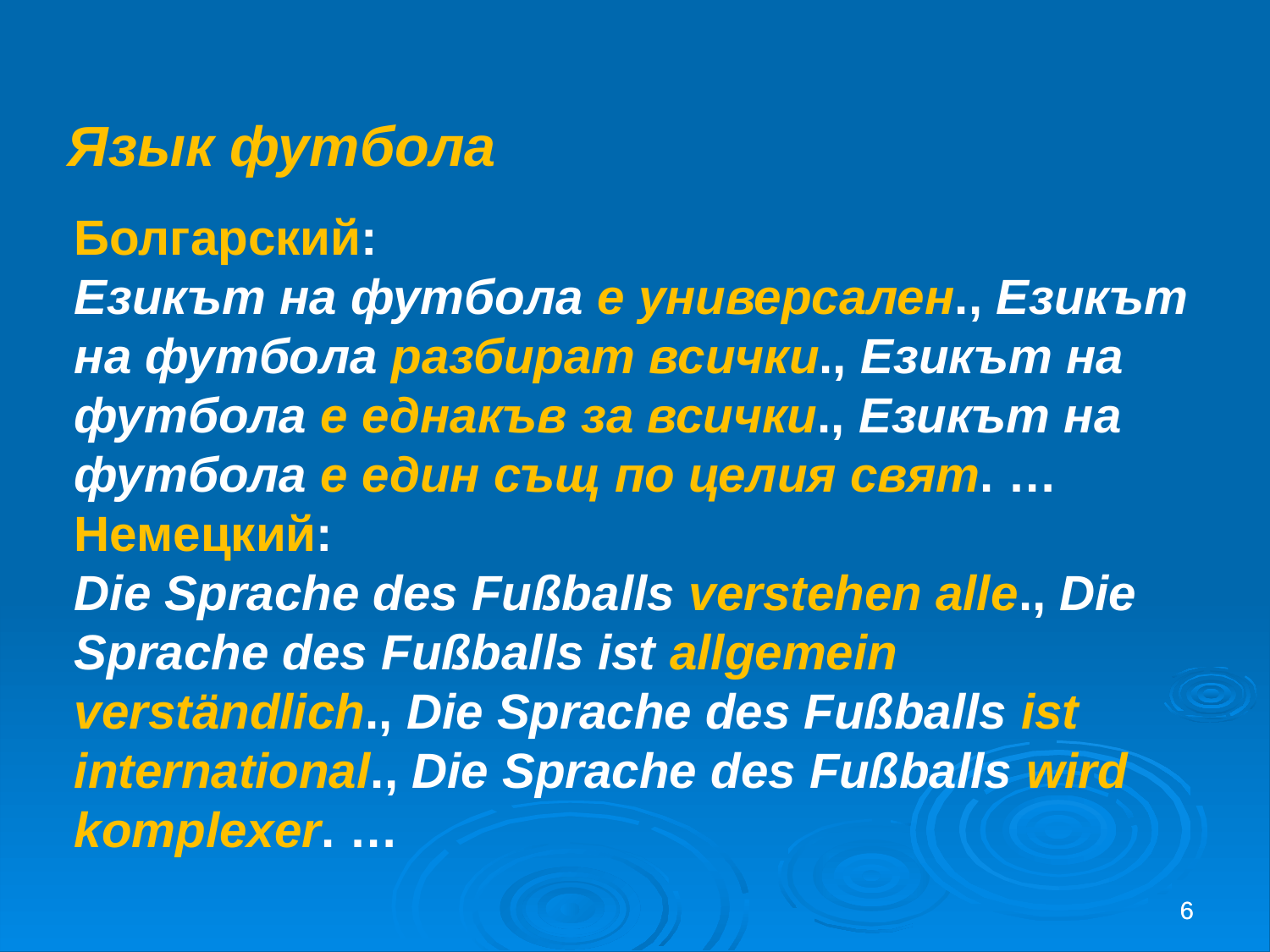

Язык футбола

Болгарский:
Езикът на футбола е универсален., Езикът на футбола разбират всички., Езикът на футбола е еднакъв за всички., Езикът на футбола е един същ по целия свят. …
Немецкий:
Die Sprache des Fußballs verstehen alle., Die Sprache des Fußballs ist allgemein verständlich., Die Sprache des Fußballs ist international., Die Sprache des Fußballs wird komplexer. …

6
6